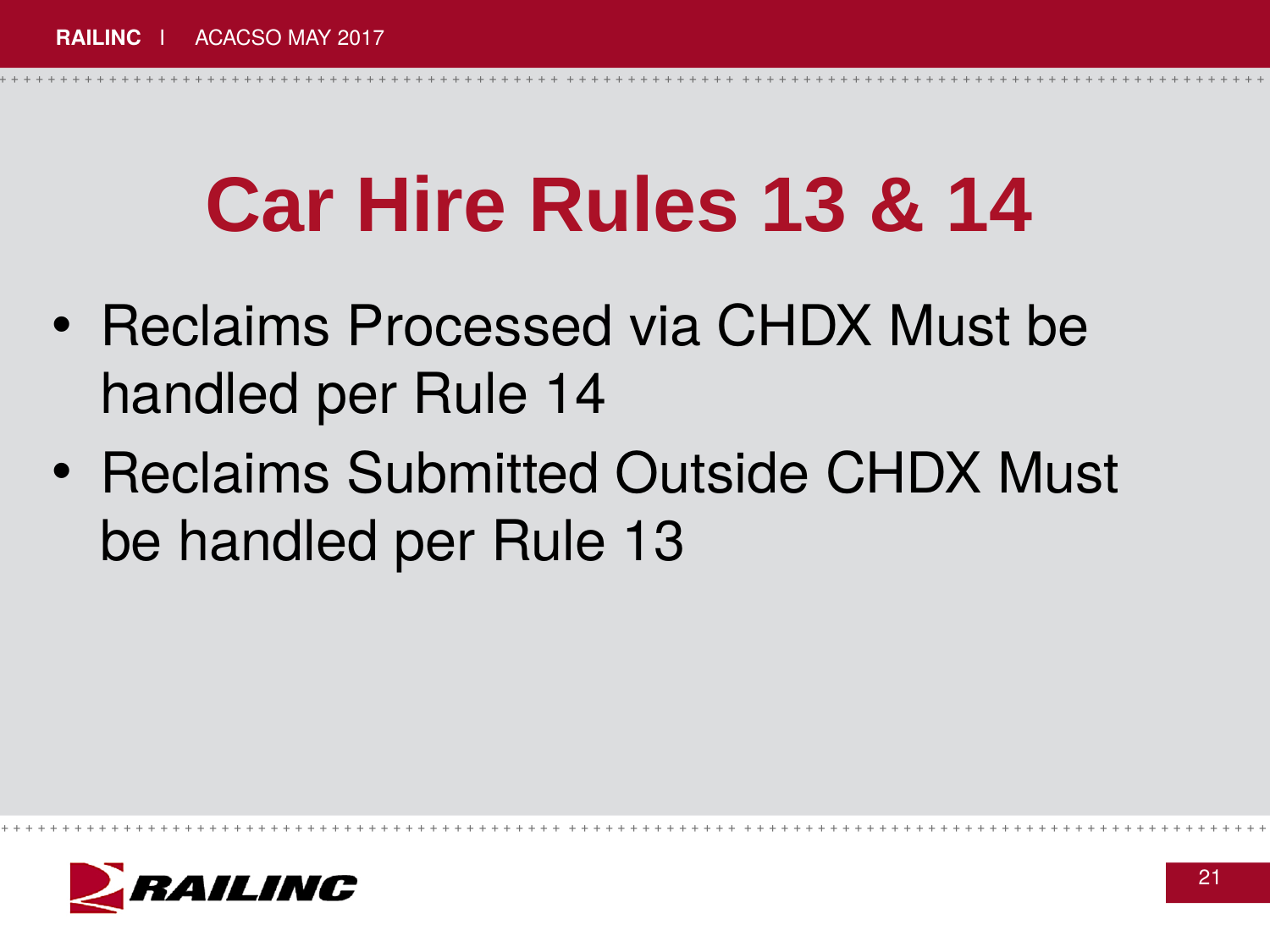

# Car Hire Rules 13 & 14
Reclaims Processed via CHDX Must be handled per Rule 14
Reclaims Submitted Outside CHDX Must be handled per Rule 13

21